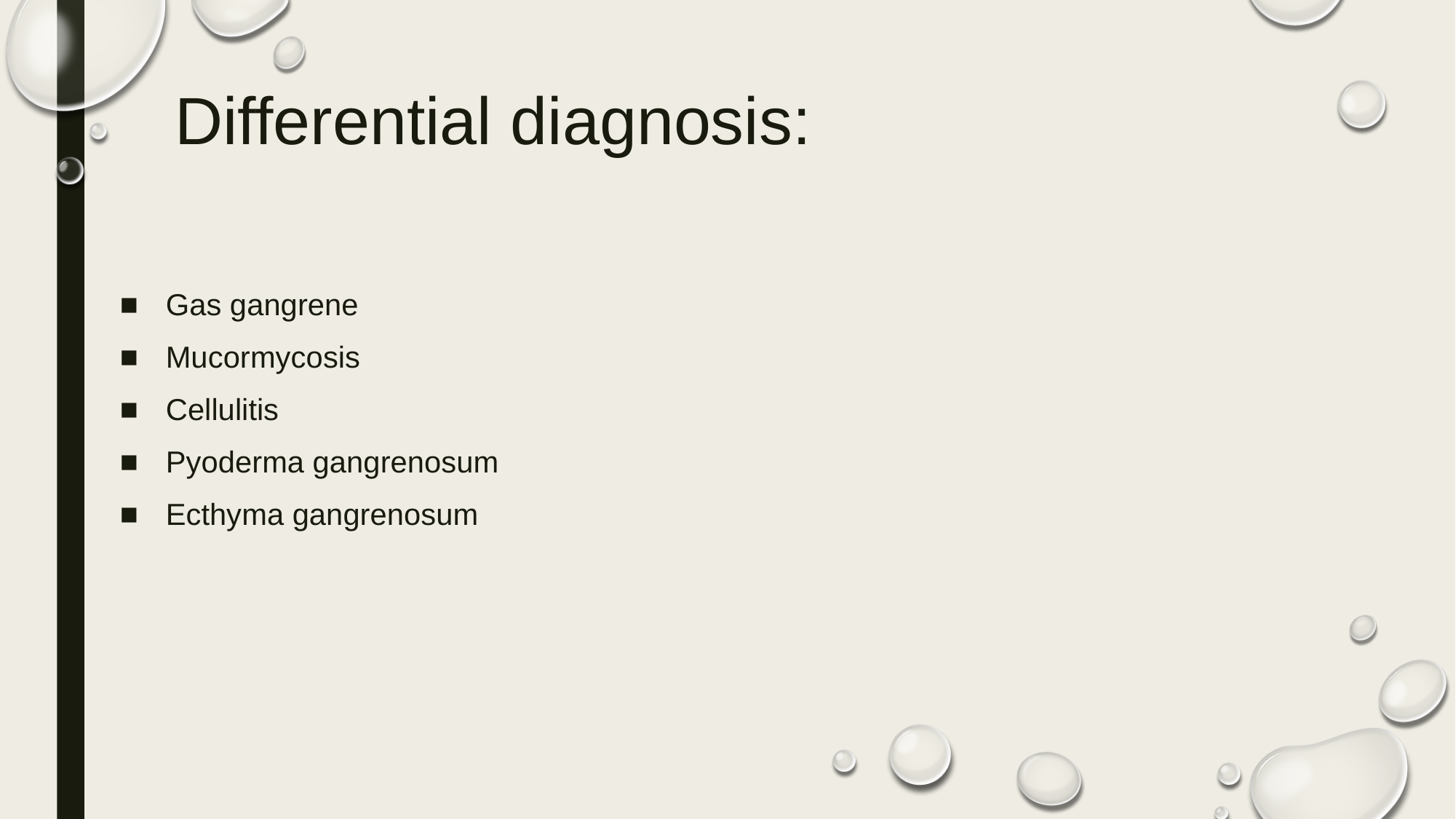

# Differential diagnosis:
Gas gangrene
Mucormycosis
Cellulitis
Pyoderma gangrenosum
Ecthyma gangrenosum